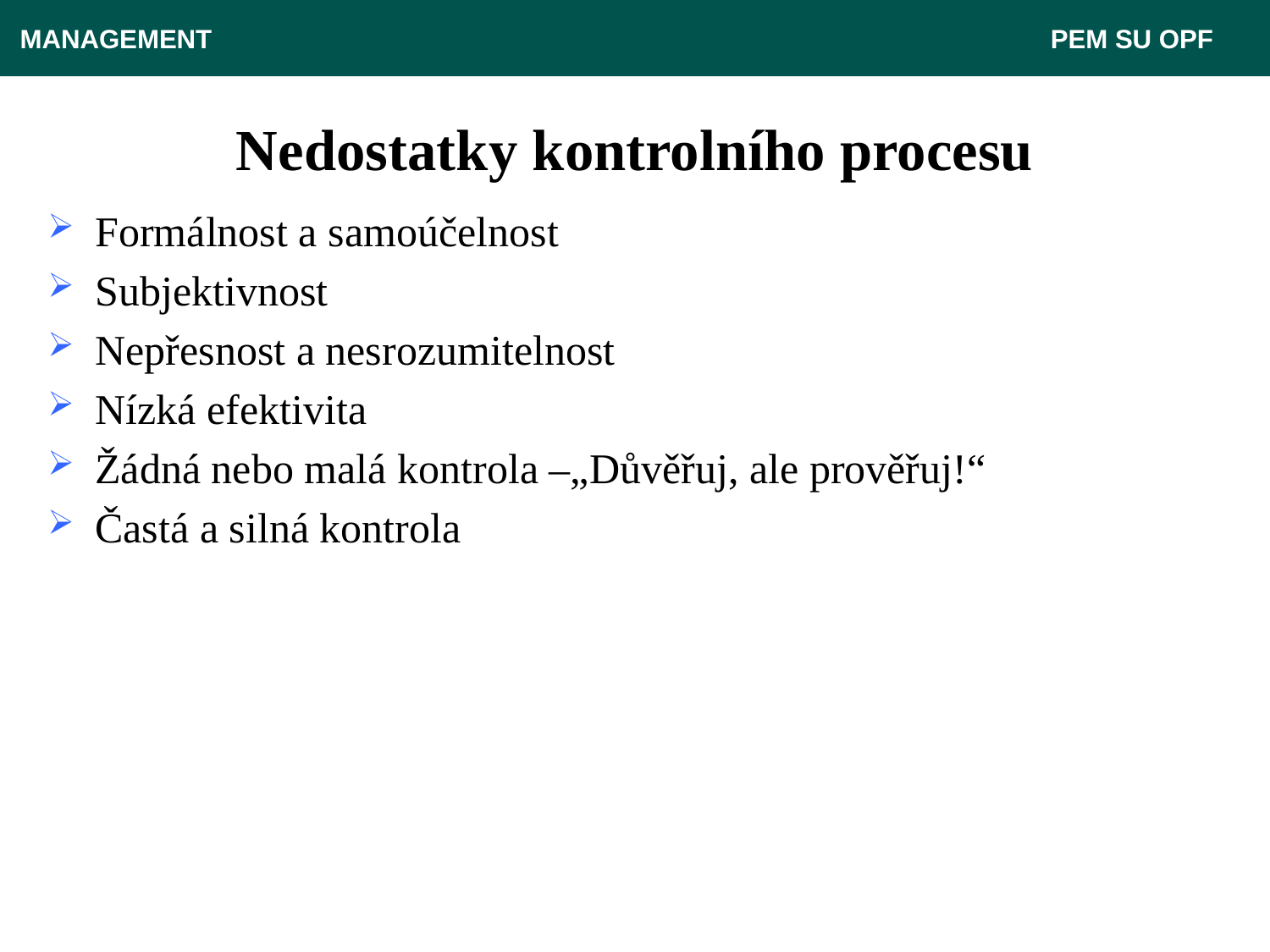

MANAGEMENT 							   PEM SU OPF
# Nedostatky kontrolního procesu
Formálnost a samoúčelnost
Subjektivnost
Nepřesnost a nesrozumitelnost
Nízká efektivita
Žádná nebo malá kontrola –„Důvěřuj, ale prověřuj!“
Častá a silná kontrola